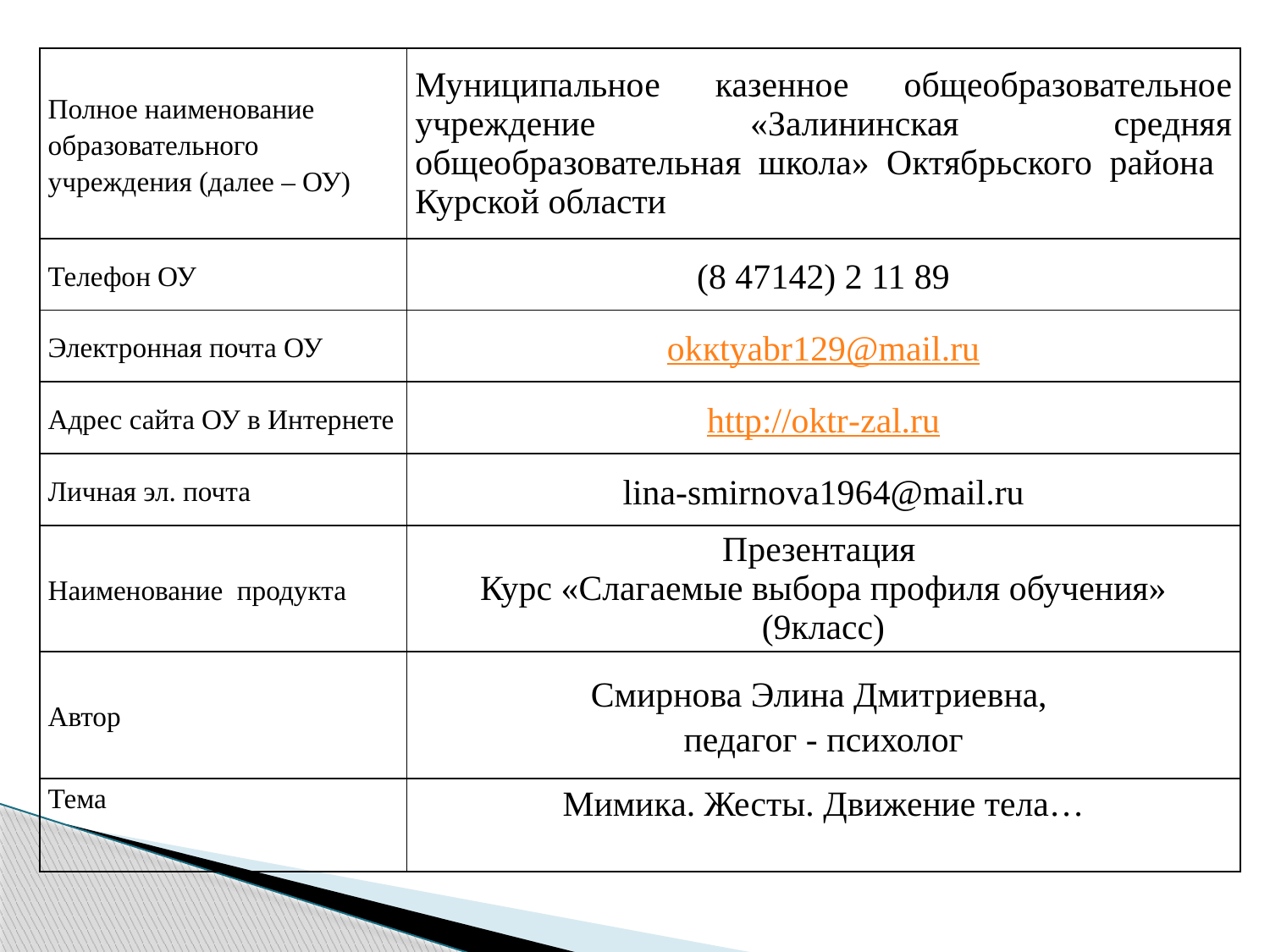

| Полное наименование образовательного учреждения (далее – ОУ) | Муниципальное казенное общеобразовательное учреждение «Залининская средняя общеобразовательная школа» Октябрьского района Курской области |
| --- | --- |
| Телефон ОУ | (8 47142) 2 11 89 |
| Электронная почта ОУ | okкtyabr129@mail.ru |
| Адрес сайта ОУ в Интернете | http://oktr-zal.ru |
| Личная эл. почта | lina-smirnova1964@mail.ru |
| Наименование продукта | Презентация Курс «Слагаемые выбора профиля обучения» (9класс) |
| Автор | Смирнова Элина Дмитриевна, педагог - психолог |
| Тема | Мимика. Жесты. Движение тела… |